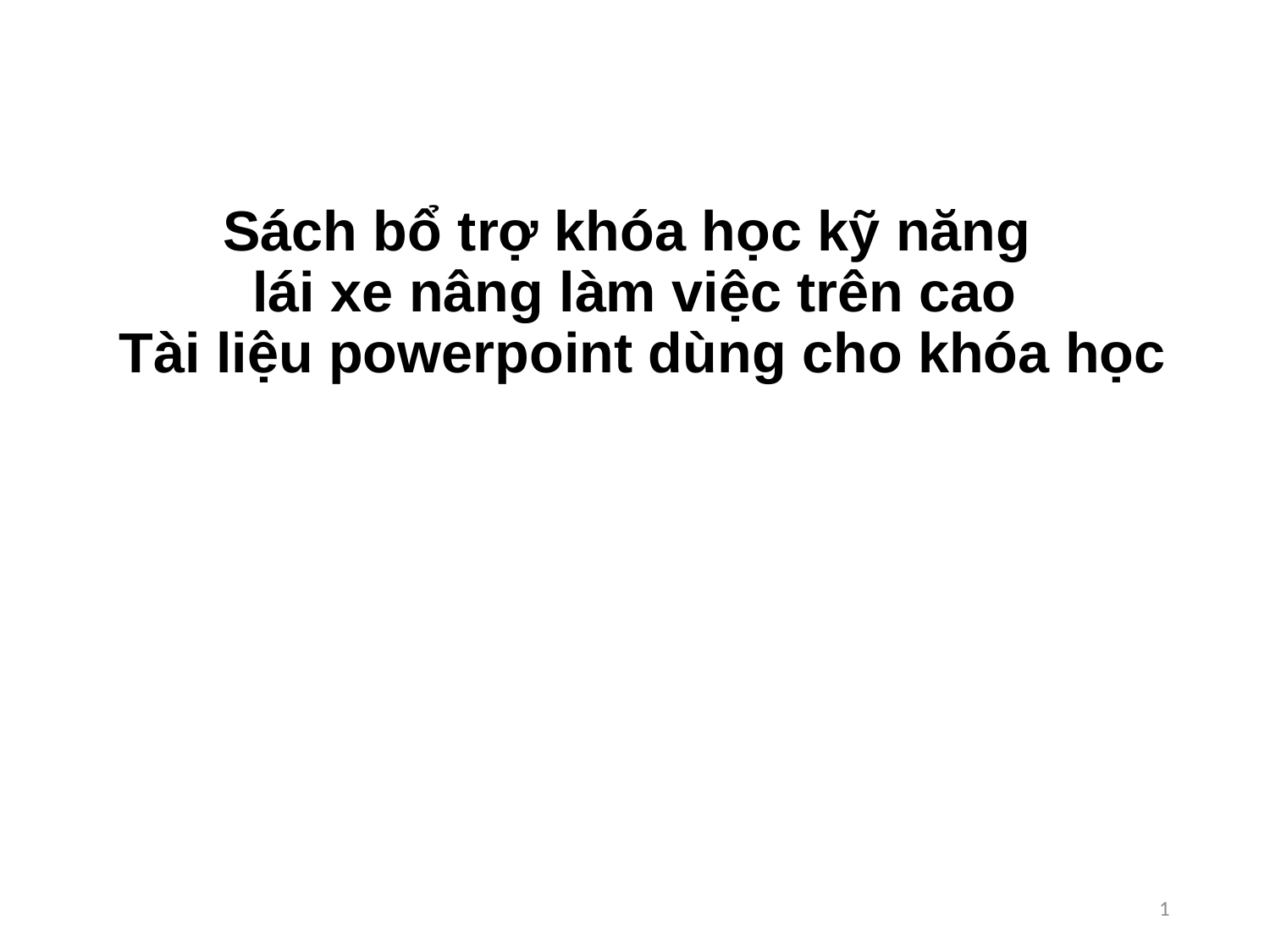

# Sách bổ trợ khóa học kỹ năng lái xe nâng làm việc trên cao Tài liệu powerpoint dùng cho khóa học
1